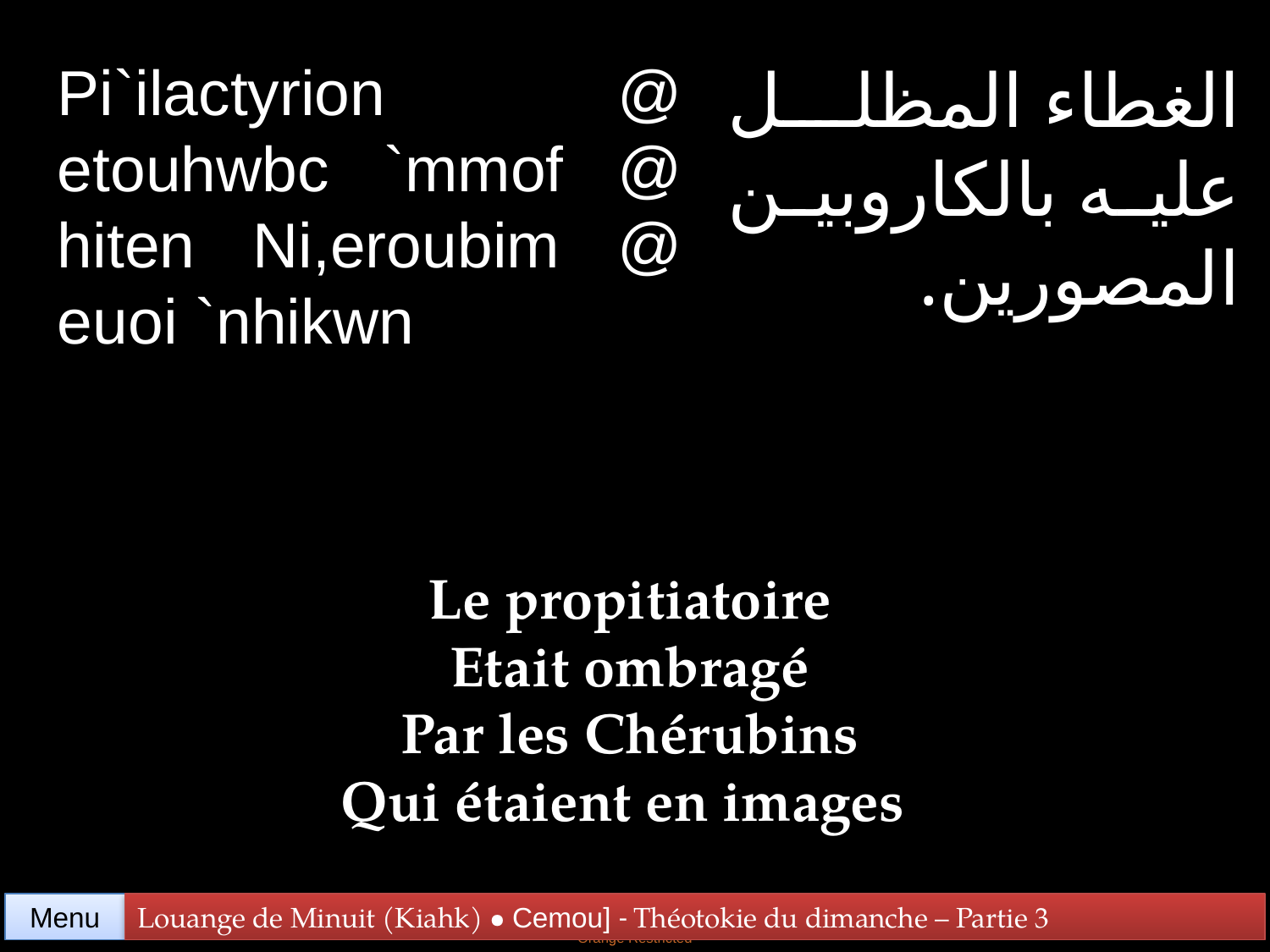

Pi`ilactyrion  @ etouhwbc `mmof @ hiten Ni,eroubim @ euoi `nhikwn
الغطاء المظلل عليه بالكاروبين المصورين.
Le propitiatoire
Etait ombragé
Par les Chérubins
Qui étaient en images
Menu
Louange de Minuit (Kiahk) • Cemou] - Théotokie du dimanche – Partie 3